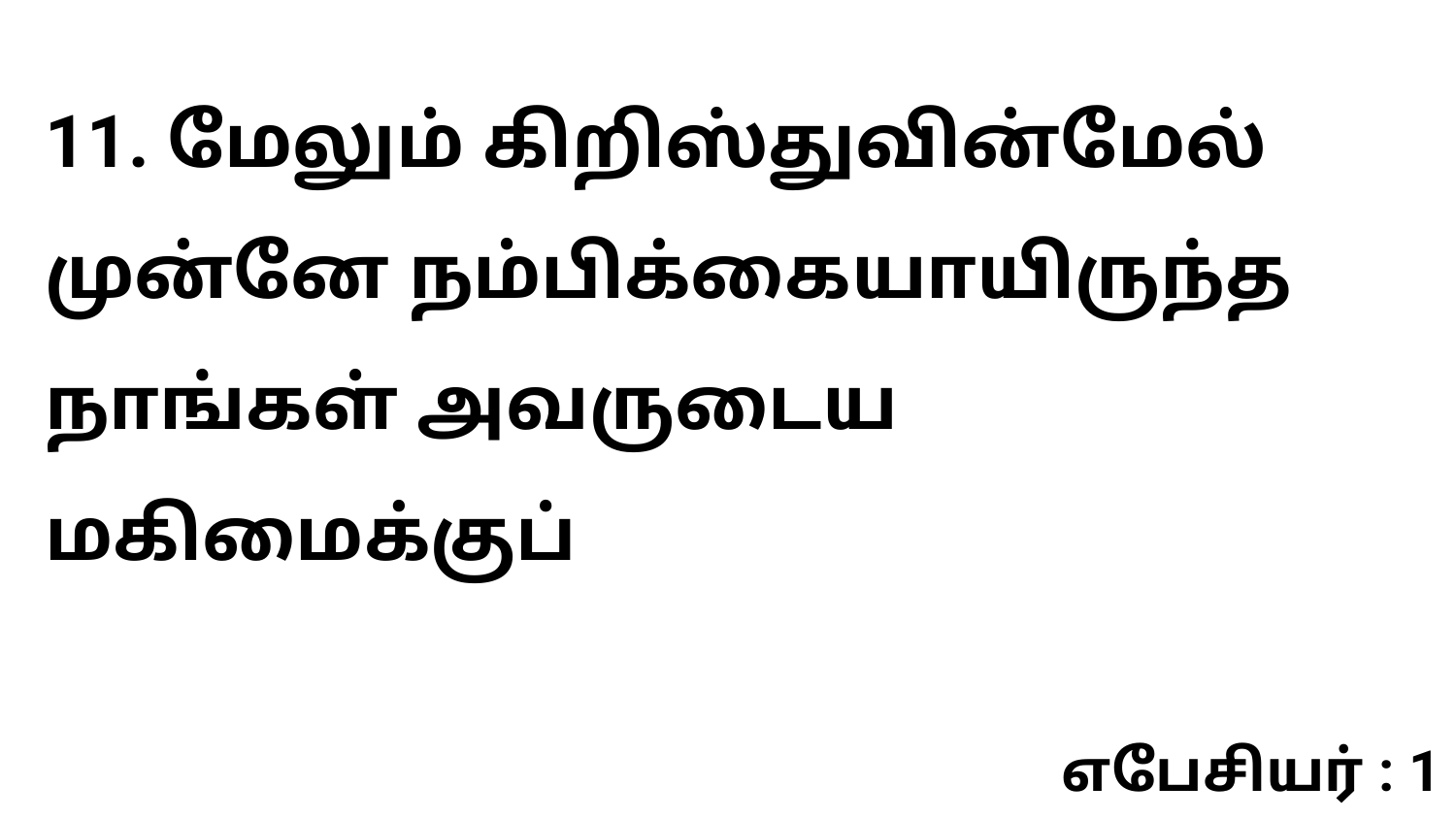

11. மேலும் கிறிஸ்துவின்மேல் முன்னே நம்பிக்கையாயிருந்த நாங்கள் அவருடைய மகிமைக்குப்
எபேசியர் : 1